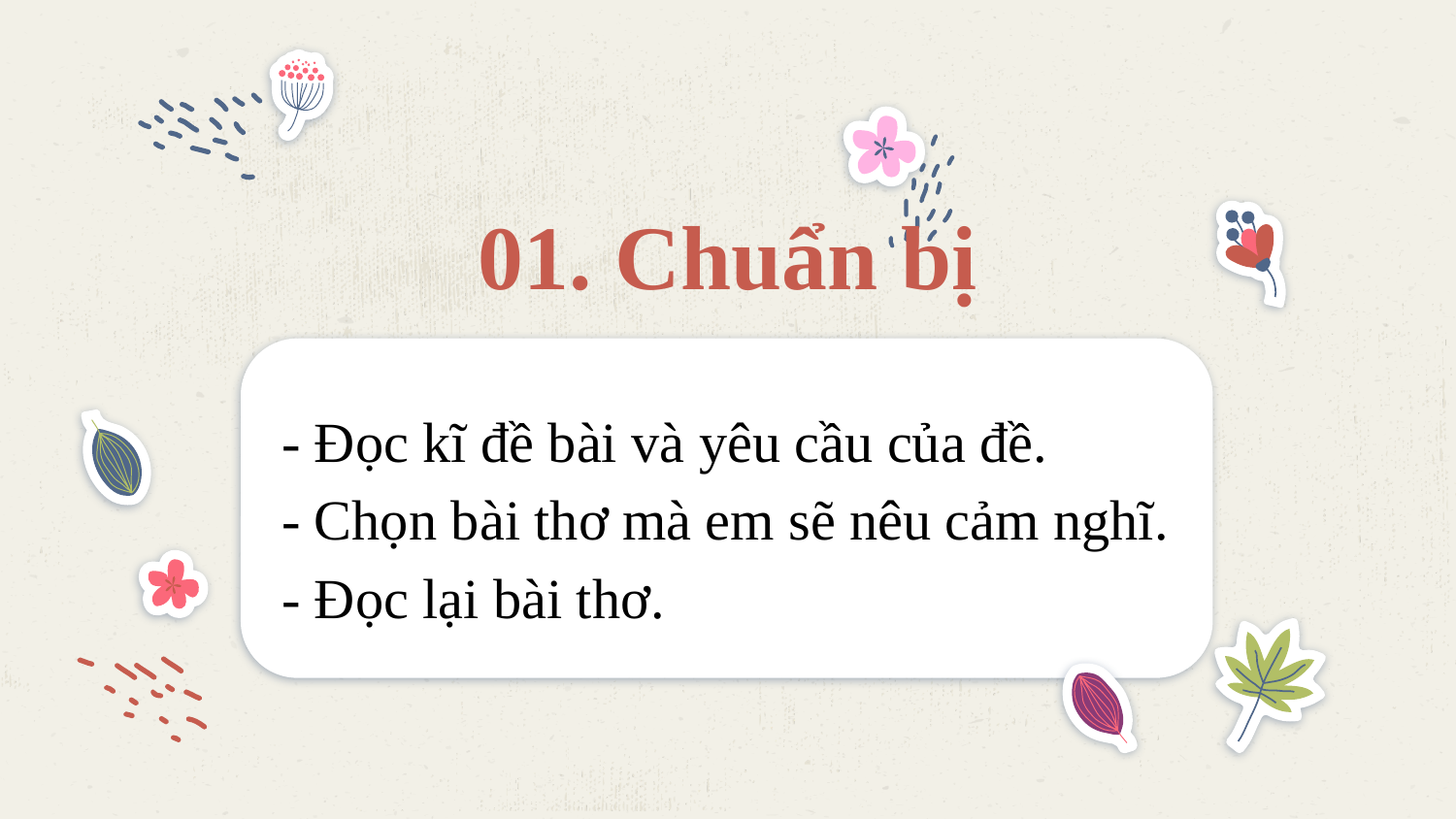

Giáo án biên soạn bởi Kim Dung 0336032445 https://www.facebook.com/phamkimdung25/ .
Chỉ được phép chia sẻ bởi chủ sở hữu.

# 01. Chuẩn bị

- Đọc kĩ đề bài và yêu cầu của đề.
- Chọn bài thơ mà em sẽ nêu cảm nghĩ.
- Đọc lại bài thơ.